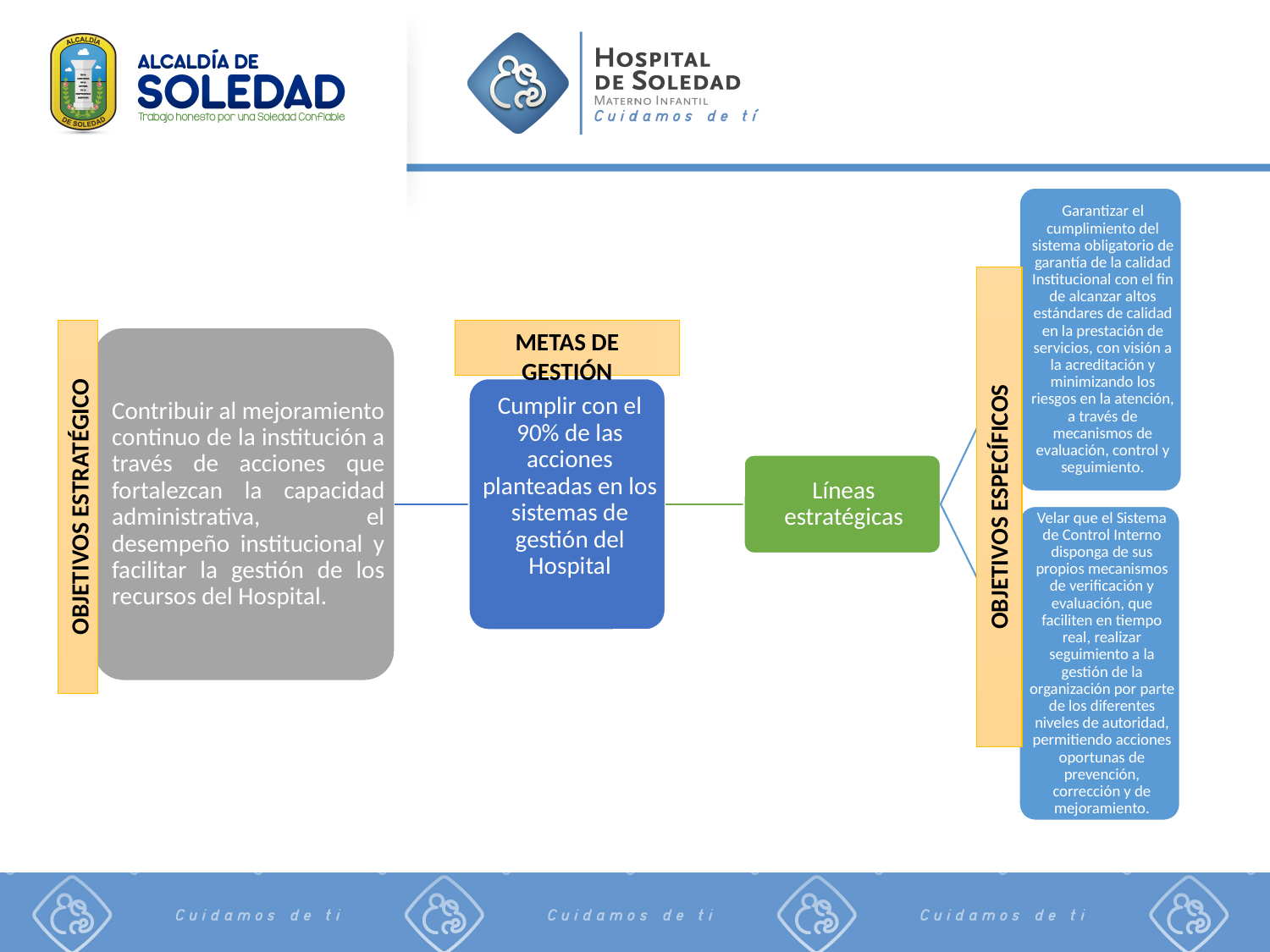

Contribuir al mejoramiento continuo de la institución a través de acciones que fortalezcan la capacidad administrativa, el desempeño institucional y facilitar la gestión de los recursos del Hospital.

Cumplir con el 90% de las acciones planteadas en los sistemas de gestión del Hospital

Líneas estratégicas

Garantizar el cumplimiento del sistema obligatorio de garantía de la calidad Institucional con el fin de alcanzar altos estándares de calidad en la prestación de servicios, con visión a la acreditación y minimizando los riesgos en la atención, a través de mecanismos de evaluación, control y seguimiento.

Velar que el Sistema de Control Interno disponga de sus propios mecanismos de verificación y evaluación, que faciliten en tiempo real, realizar seguimiento a la gestión de la organización por parte de los diferentes niveles de autoridad, permitiendo acciones oportunas de prevención, corrección y de mejoramiento.
METAS DE GESTIÓN
OBJETIVOS ESPECÍFICOS
OBJETIVOS ESTRATÉGICO